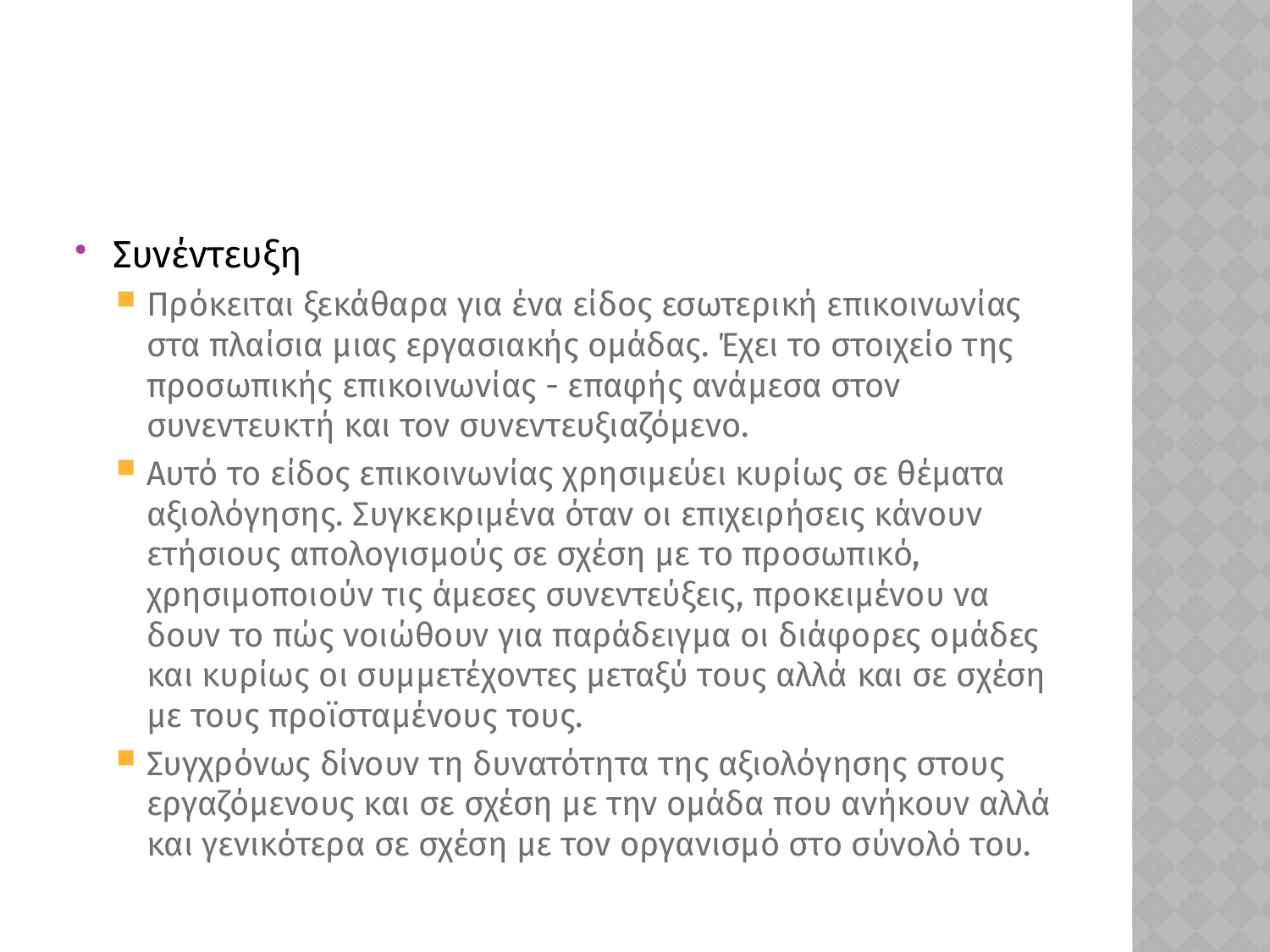

#
Συνέντευξη
Πρόκειται ξεκάθαρα για ένα είδος εσωτερική επικοινωνίας στα πλαίσια μιας εργασιακής ομάδας. Έχει το στοιχείο της προσωπικής επικοινωνίας - επαφής ανάμεσα στον συνεντευκτή και τον συνεντευξιαζόμενο.
Αυτό το είδος επικοινωνίας χρησιμεύει κυρίως σε θέματα αξιολόγησης. Συγκεκριμένα όταν οι επιχειρήσεις κάνουν ετήσιους απολογισμούς σε σχέση με το προσωπικό, χρησιμοποιούν τις άμεσες συνεντεύξεις, προκειμένου να δουν το πώς νοιώθουν για παράδειγμα οι διάφορες ομάδες και κυρίως οι συμμετέχοντες μεταξύ τους αλλά και σε σχέση με τους προϊσταμένους τους.
Συγχρόνως δίνουν τη δυνατότητα της αξιολόγησης στους εργαζόμενους και σε σχέση με την ομάδα που ανήκουν αλλά και γενικότερα σε σχέση με τον οργανισμό στο σύνολό του.